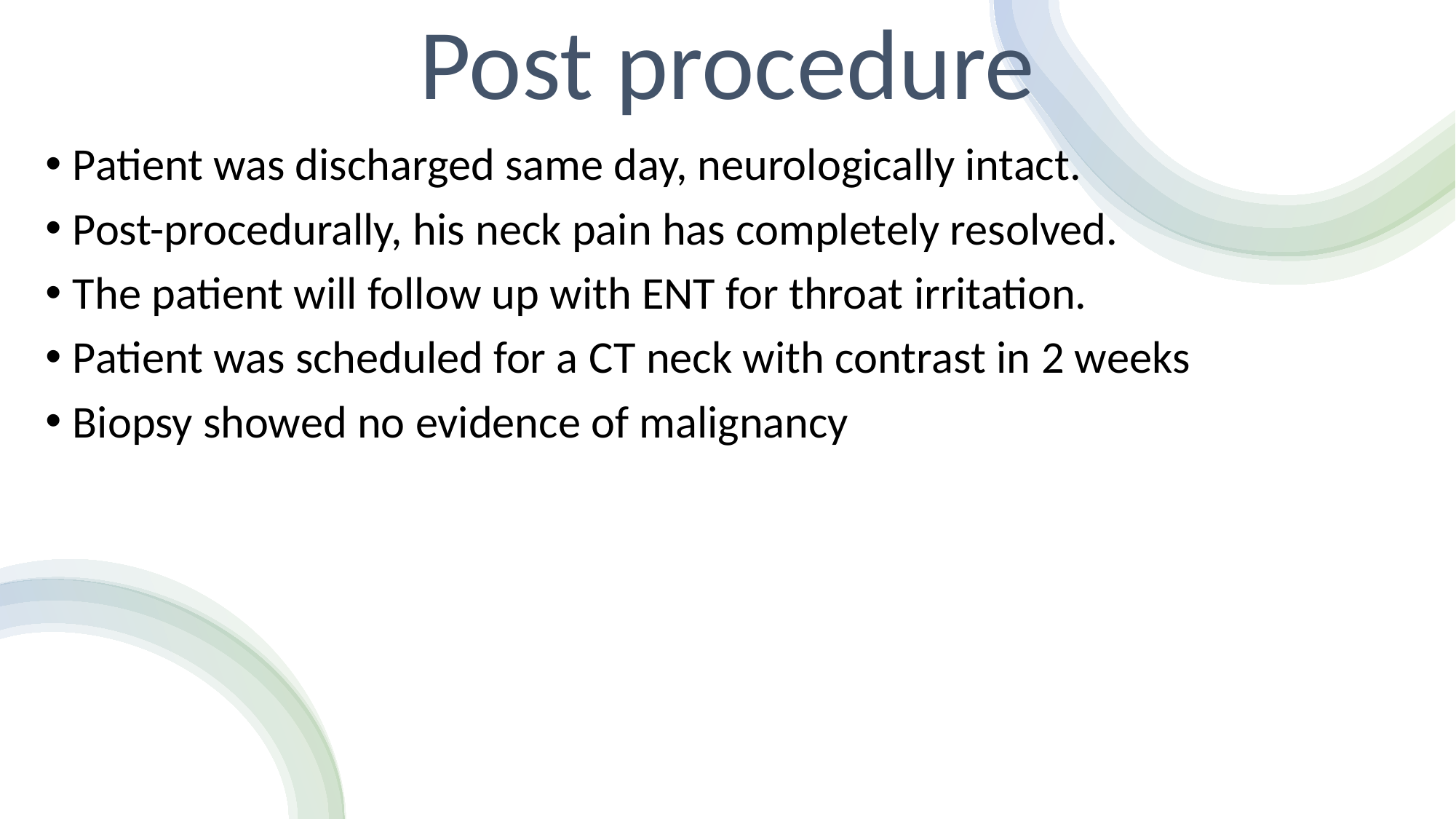

Post procedure

Patient was discharged same day, neurologically intact.
Post-procedurally, his neck pain has completely resolved.
The patient will follow up with ENT for throat irritation.
Patient was scheduled for a CT neck with contrast in 2 weeks
Biopsy showed no evidence of malignancy